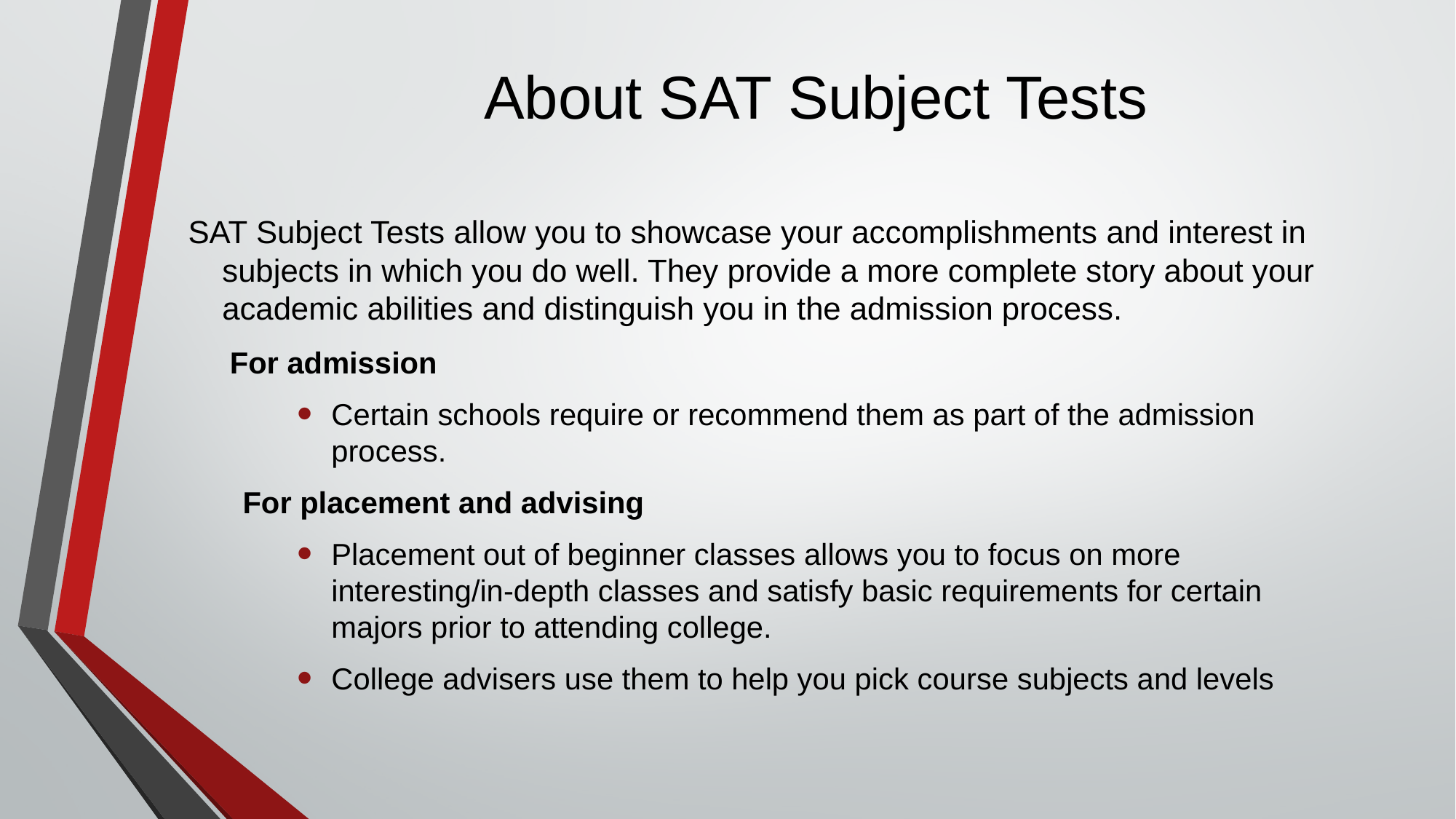

# About SAT Subject Tests
SAT Subject Tests allow you to showcase your accomplishments and interest in subjects in which you do well. They provide a more complete story about your academic abilities and distinguish you in the admission process.
	 For admission
Certain schools require or recommend them as part of the admission process.
For placement and advising
Placement out of beginner classes allows you to focus on more interesting/in-depth classes and satisfy basic requirements for certain majors prior to attending college.
College advisers use them to help you pick course subjects and levels